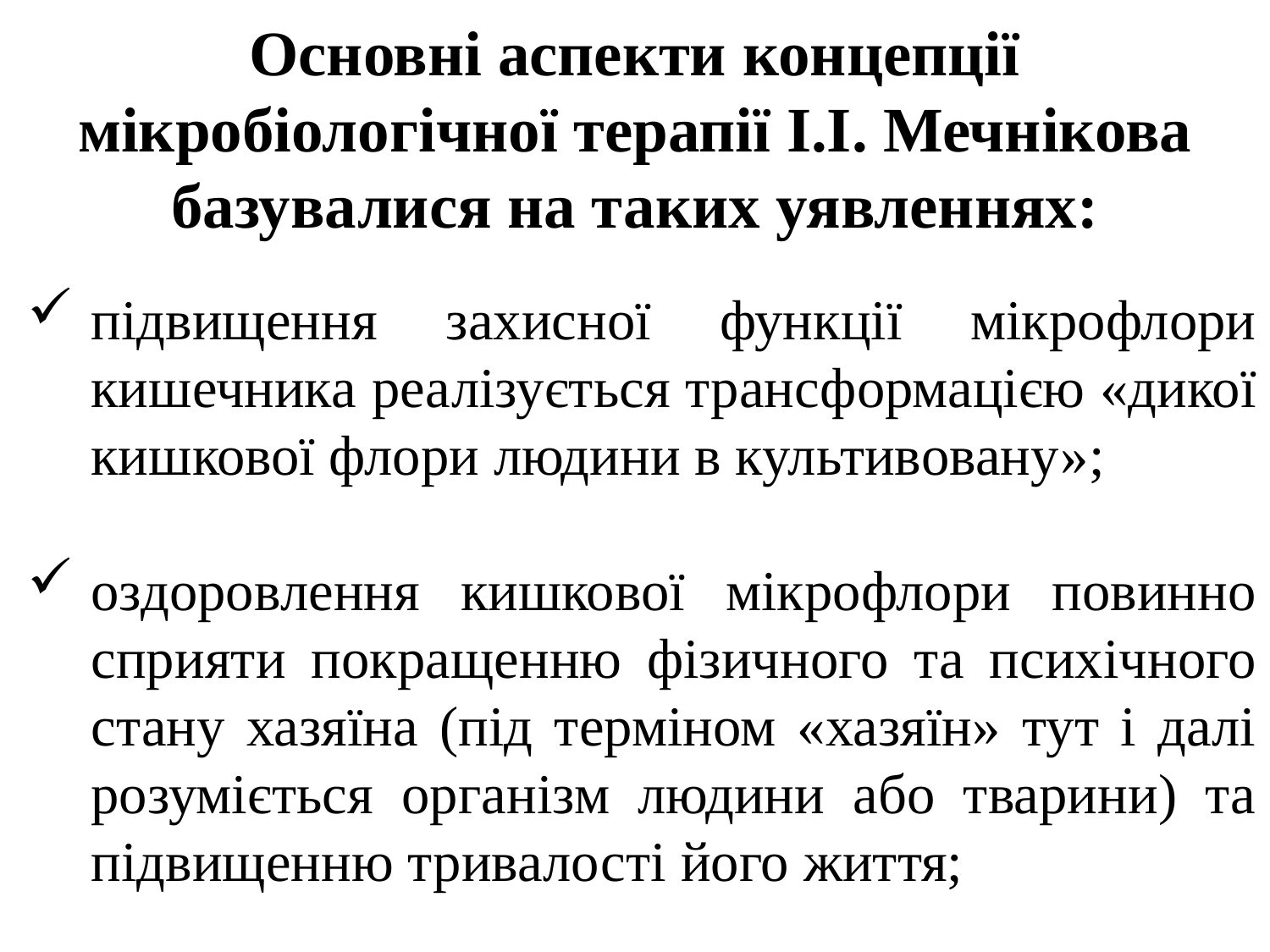

Основні аспекти концепції мікробіологічної терапії І.І. Мечнікова базувалися на таких уявленнях:
підвищення захисної функції мікрофлори кишечника реалізується трансформацією «дикої кишкової флори людини в культивовану»;

оздоровлення кишкової мікрофлори повинно сприяти покращенню фізичного та психічного стану хазяїна (під терміном «хазяїн» тут і далі розуміється організм людини або тварини) та підвищенню тривалості його життя;